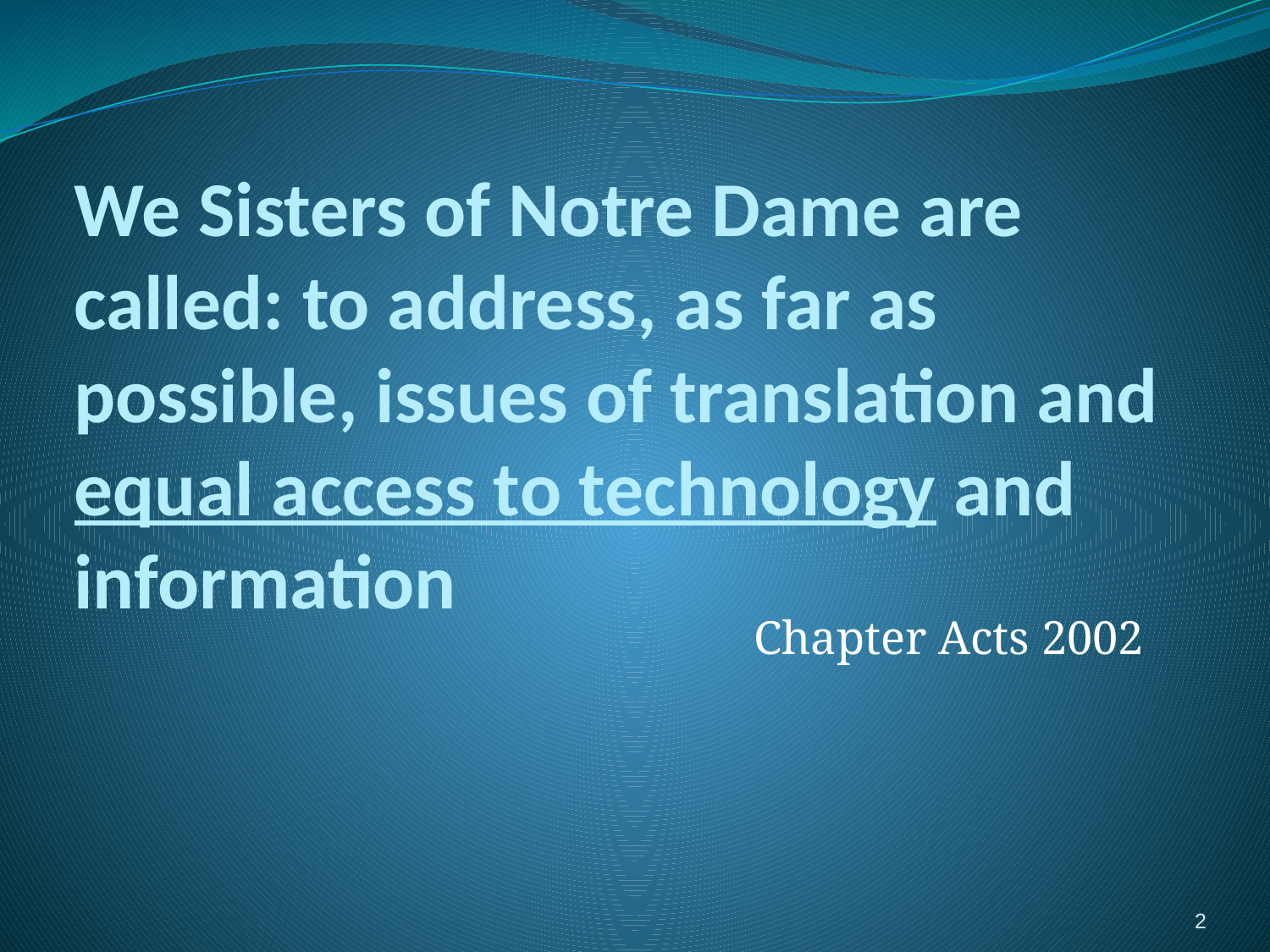

# We Sisters of Notre Dame are called: to address, as far as possible, issues of translation and equal access to technology and information
Chapter Acts 2002
2